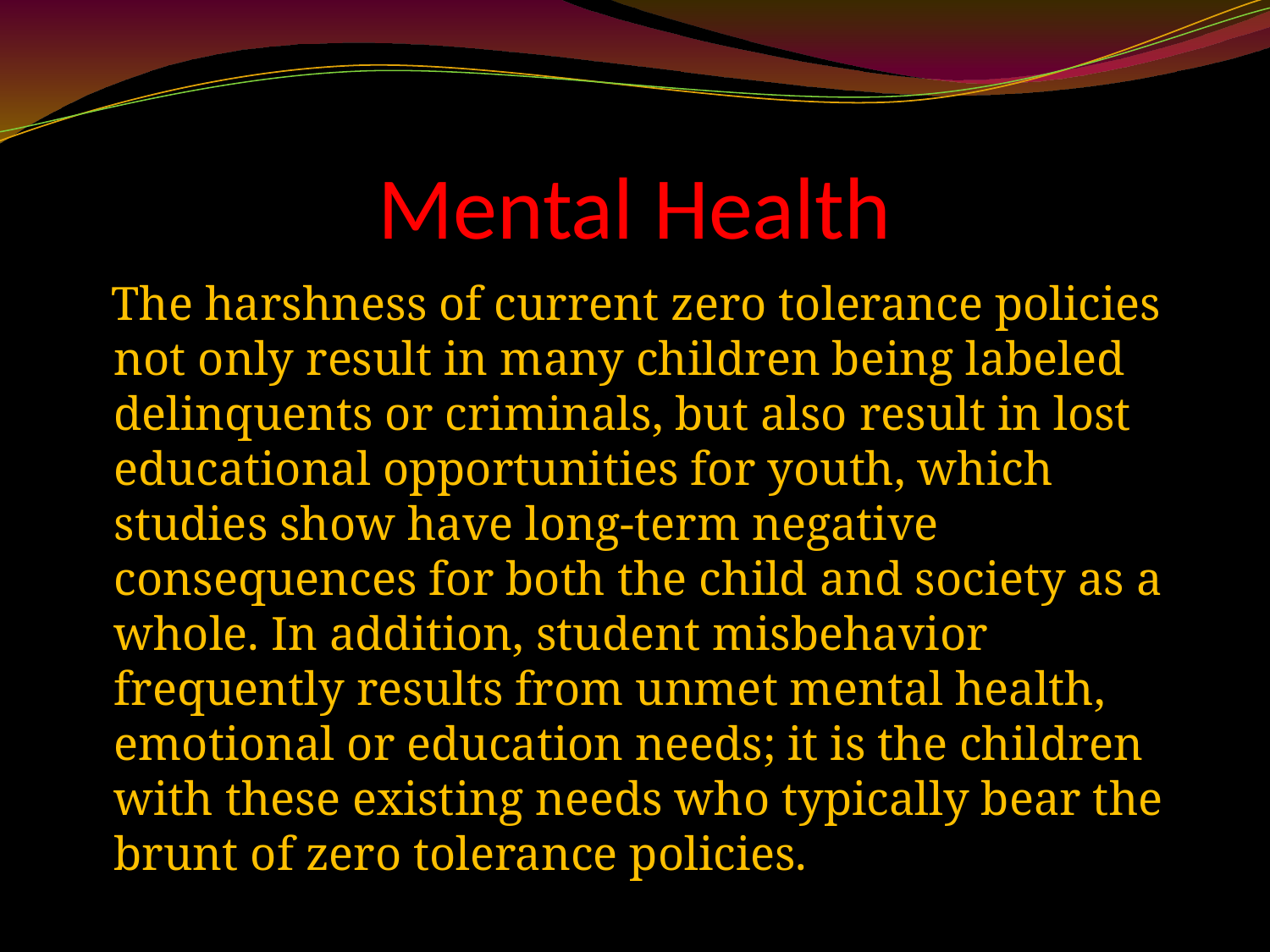

# Mental Health
   The harshness of current zero tolerance policies not only result in many children being labeled delinquents or criminals, but also result in lost educational opportunities for youth, which studies show have long-term negative consequences for both the child and society as a whole. In addition, student misbehavior frequently results from unmet mental health, emotional or education needs; it is the children with these existing needs who typically bear the brunt of zero tolerance policies.